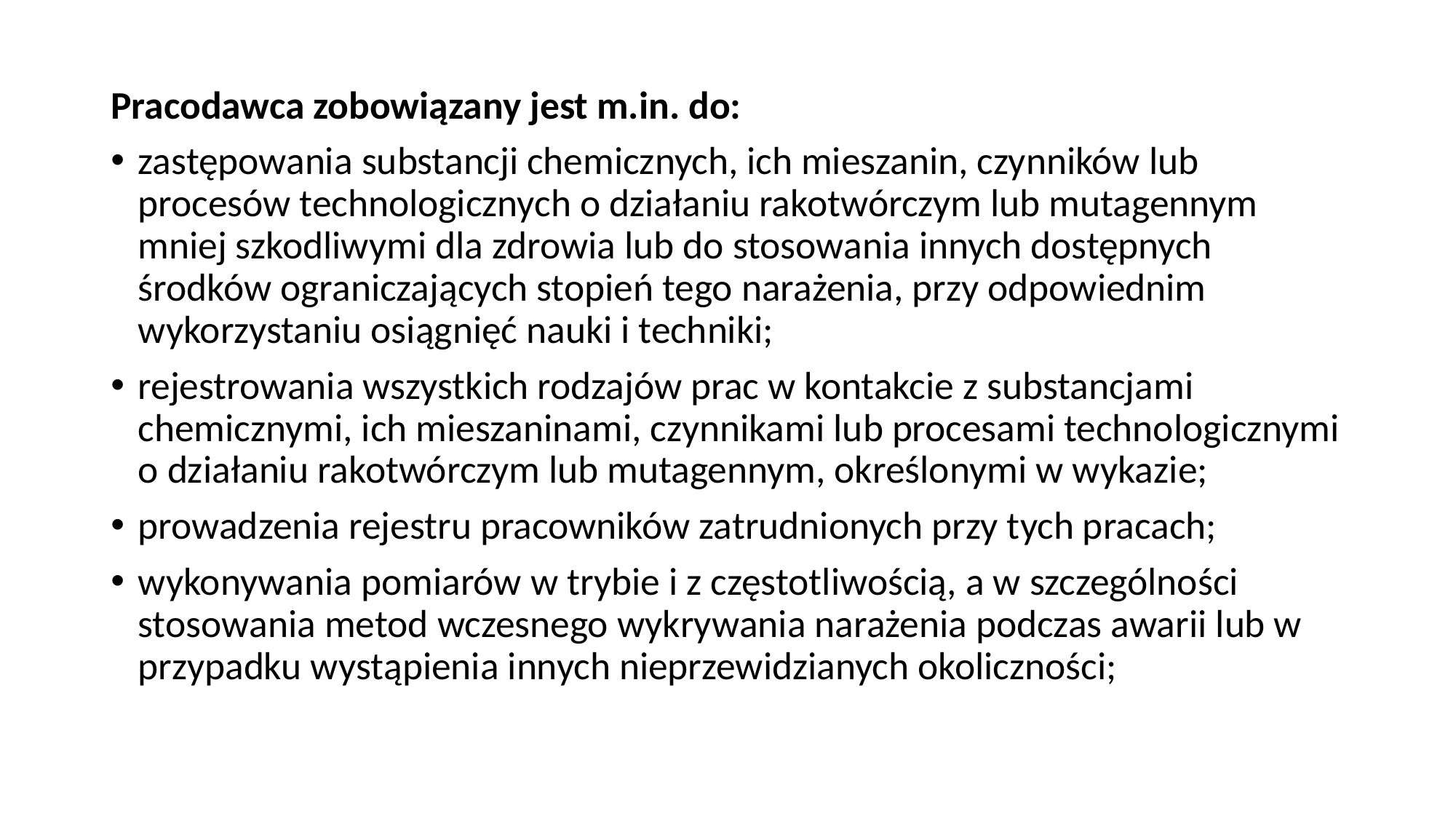

Pracodawca zobowiązany jest m.in. do:
zastępowania substancji chemicznych, ich mieszanin, czynników lub procesów technologicznych o działaniu rakotwórczym lub mutagennym mniej szkodliwymi dla zdrowia lub do stosowania innych dostępnych środków ograniczających stopień tego narażenia, przy odpowiednim wykorzystaniu osiągnięć nauki i techniki;
rejestrowania wszystkich rodzajów prac w kontakcie z substancjami chemicznymi, ich mieszaninami, czynnikami lub procesami technologicznymi o działaniu rakotwórczym lub mutagennym, określonymi w wykazie;
prowadzenia rejestru pracowników zatrudnionych przy tych pracach;
wykonywania pomiarów w trybie i z częstotliwością, a w szczególności stosowania metod wczesnego wykrywania narażenia podczas awarii lub w przypadku wystąpienia innych nieprzewidzianych okoliczności;